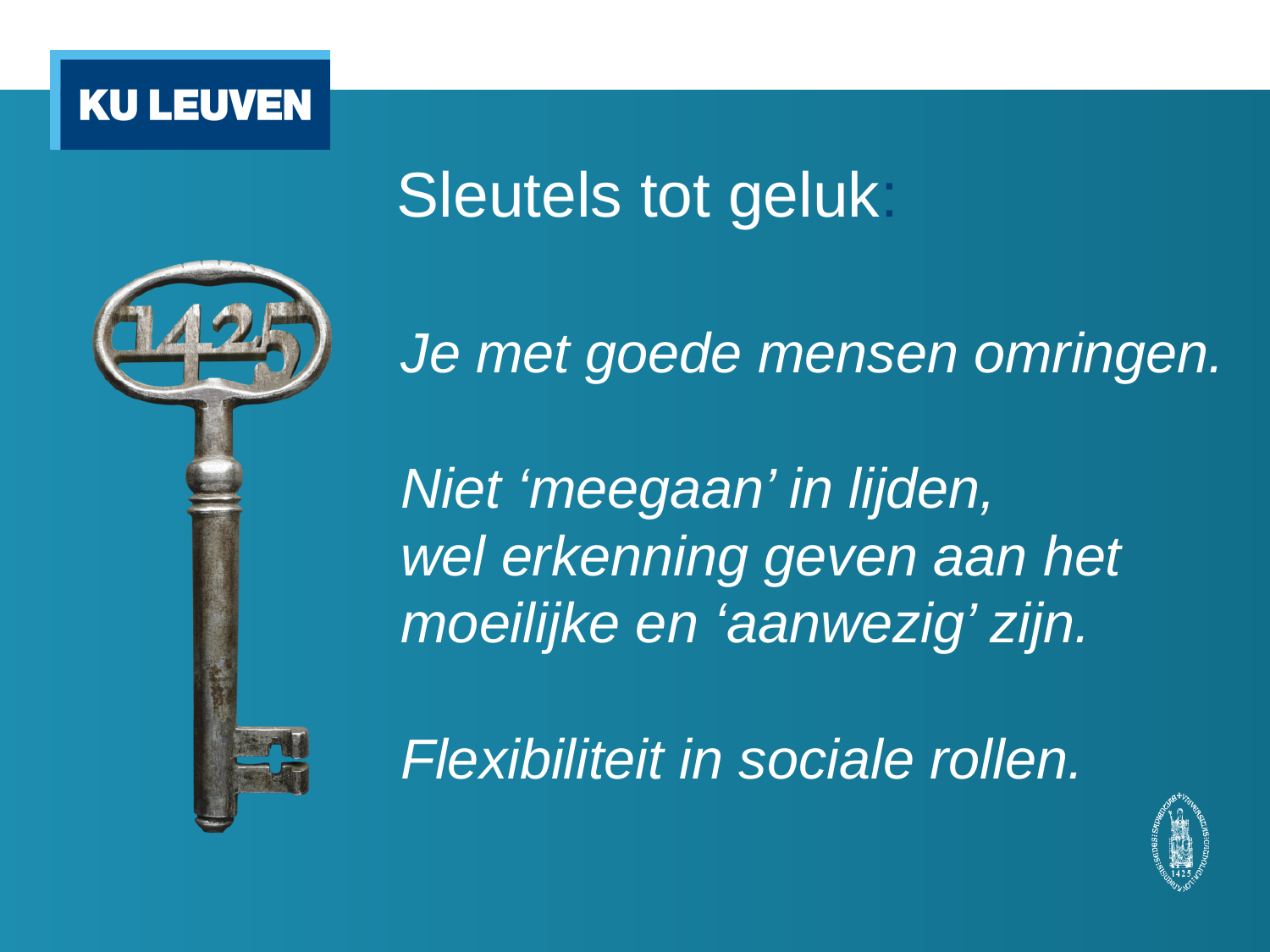

# Sleutels tot geluk:
Je met goede mensen omringen.

Niet ‘meegaan’ in lijden,
wel erkenning geven aan het moeilijke en ‘aanwezig’ zijn.

Flexibiliteit in sociale rollen.